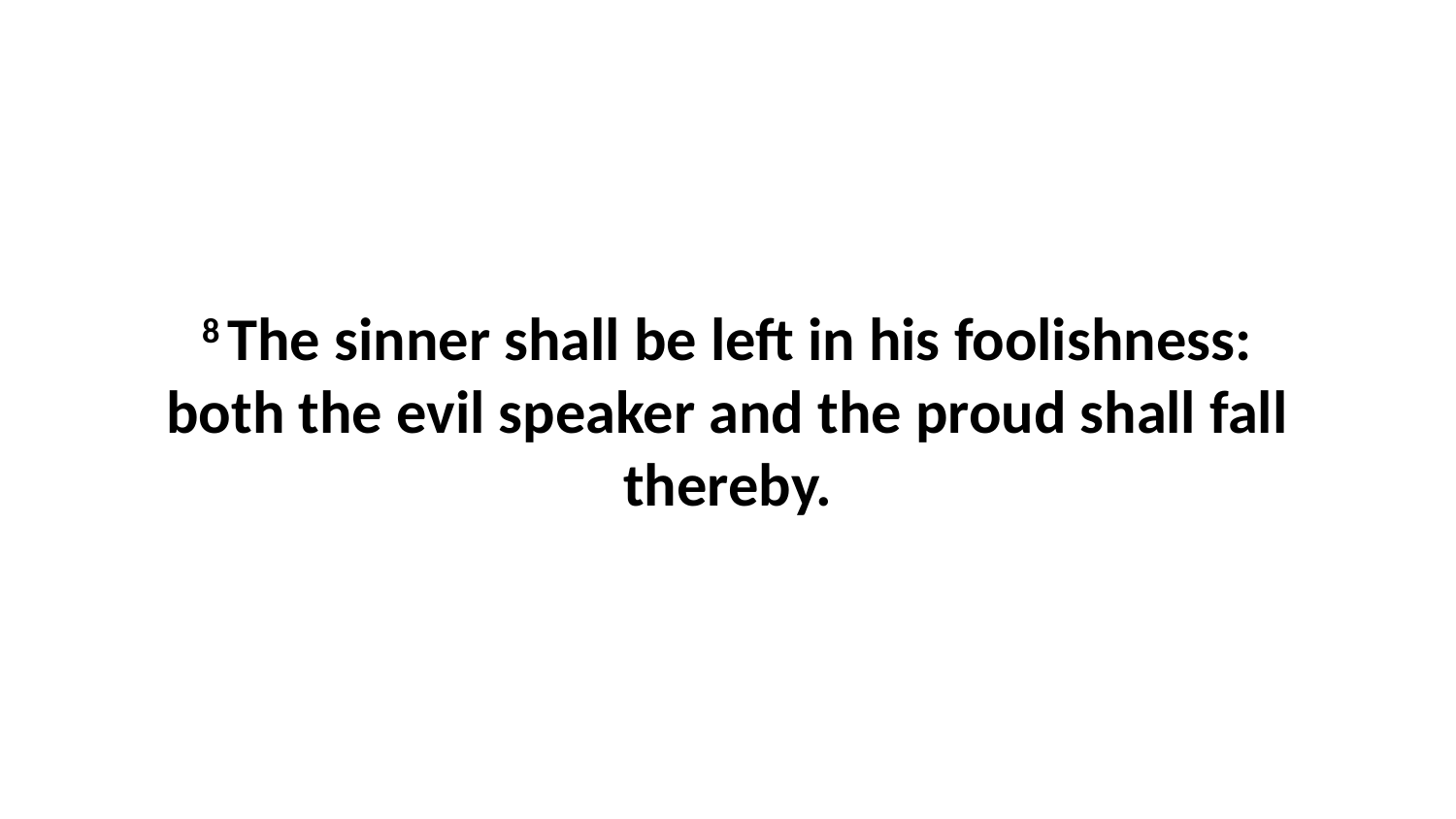

8 The sinner shall be left in his foolishness: both the evil speaker and the proud shall fall thereby.